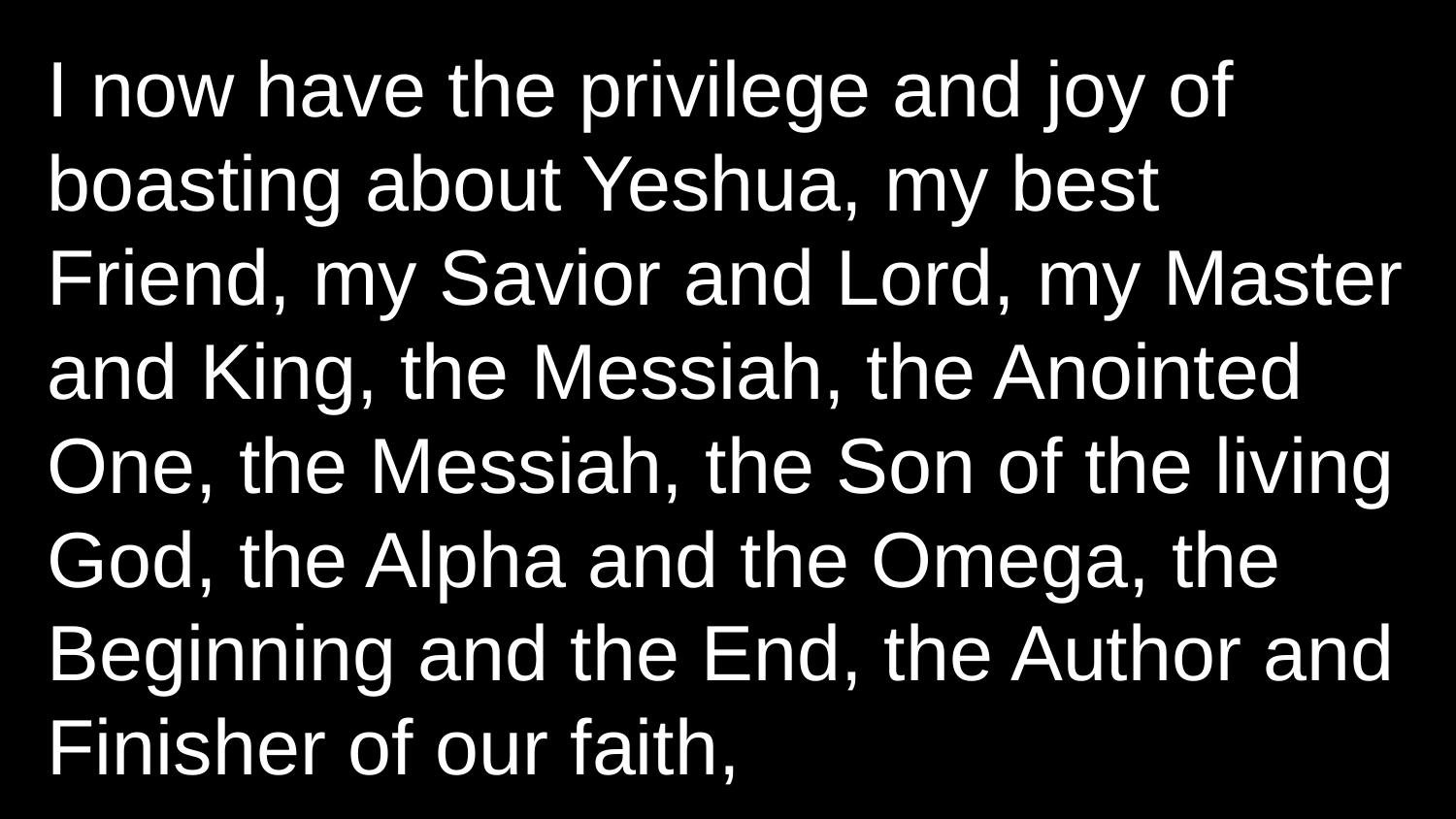

I now have the privilege and joy of boasting about Yeshua, my best Friend, my Savior and Lord, my Master and King, the Messiah, the Anointed One, the Messiah, the Son of the living God, the Alpha and the Omega, the Beginning and the End, the Author and Finisher of our faith,